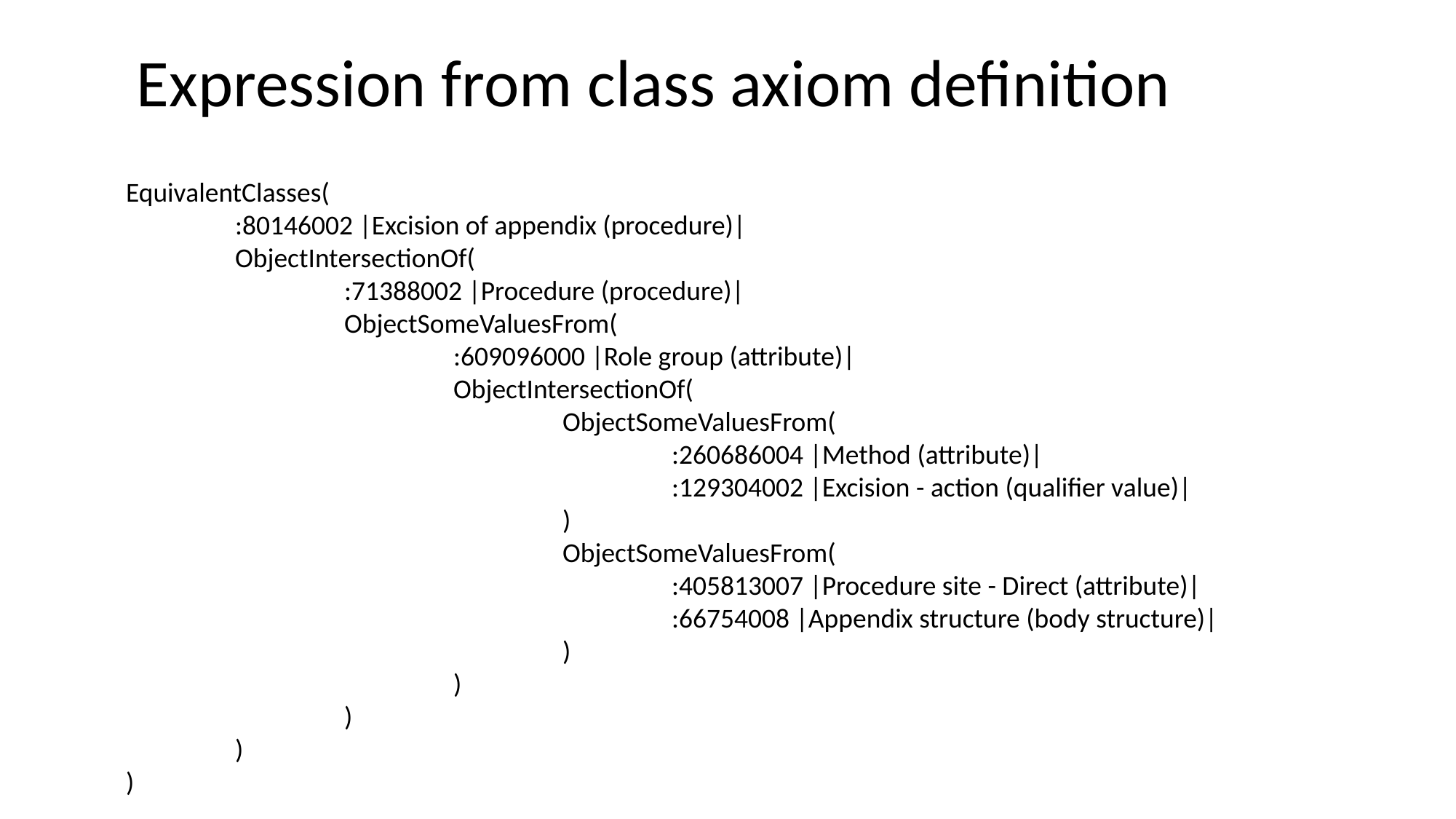

# Expression from class axiom definition
EquivalentClasses(
	:80146002 |Excision of appendix (procedure)|
	ObjectIntersectionOf(
		:71388002 |Procedure (procedure)|
		ObjectSomeValuesFrom(
			:609096000 |Role group (attribute)|
			ObjectIntersectionOf(
				ObjectSomeValuesFrom(
					:260686004 |Method (attribute)|
					:129304002 |Excision - action (qualifier value)|
				)
				ObjectSomeValuesFrom(
					:405813007 |Procedure site - Direct (attribute)|
					:66754008 |Appendix structure (body structure)|
				)
			)
		)
	)
)